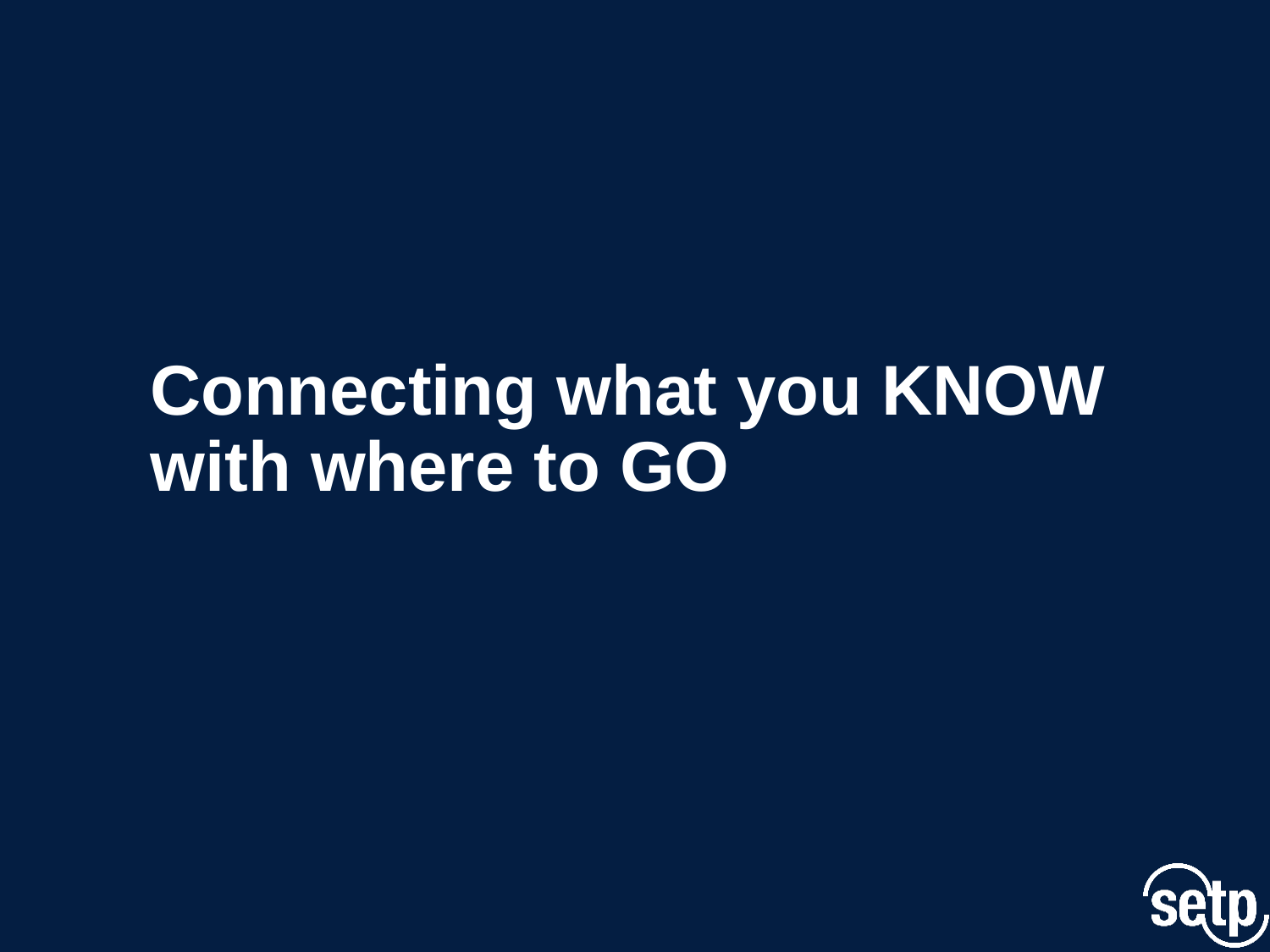

# Connecting what you KNOW with where to GO